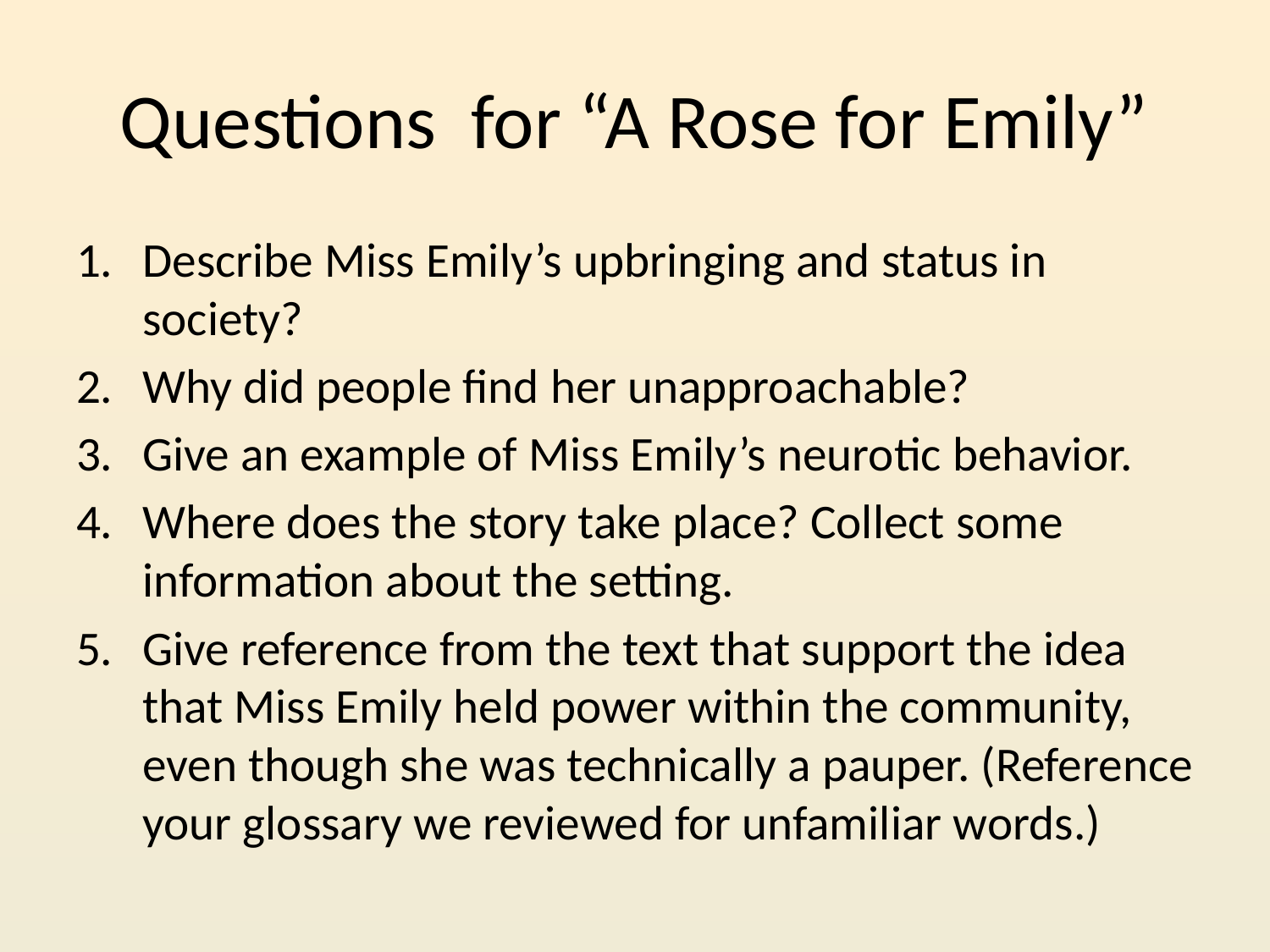

# Questions  for “A Rose for Emily”
Describe Miss Emily’s upbringing and status in society?
Why did people find her unapproachable?
Give an example of Miss Emily’s neurotic behavior.
Where does the story take place? Collect some information about the setting.
Give reference from the text that support the idea that Miss Emily held power within the community, even though she was technically a pauper. (Reference your glossary we reviewed for unfamiliar words.)